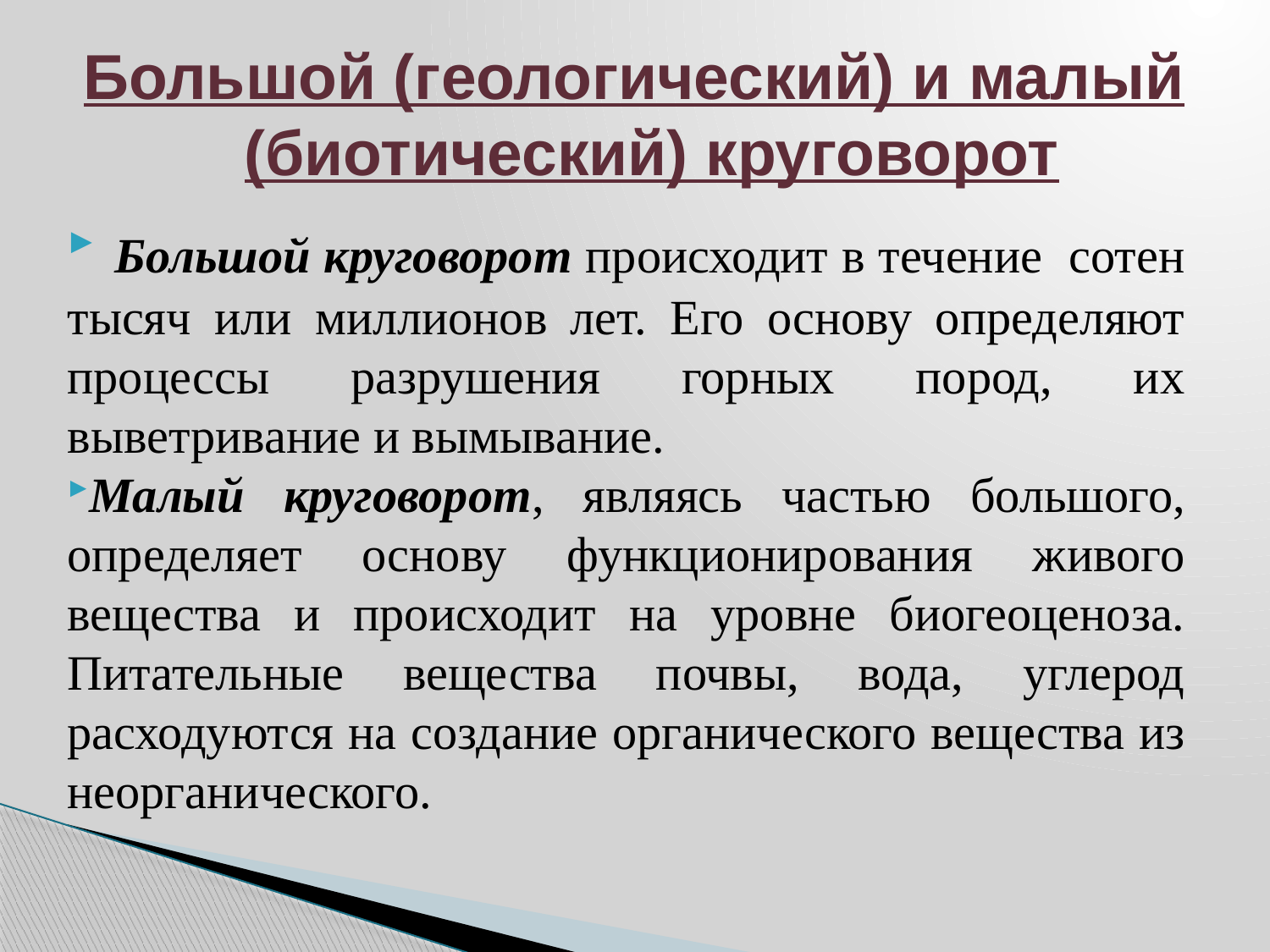

Большой (геологический) и малый (биотический) круговорот
 Большой круговорот происходит в течение  сотен тысяч или миллионов лет. Его основу определяют процессы разрушения горных пород, их выветривание и вымывание.
Малый круговорот, являясь частью большого, определяет основу функционирования живого вещества и происходит на уровне биогеоценоза. Питательные вещества почвы, вода, углерод расходуются на создание органического вещества из неорганического.